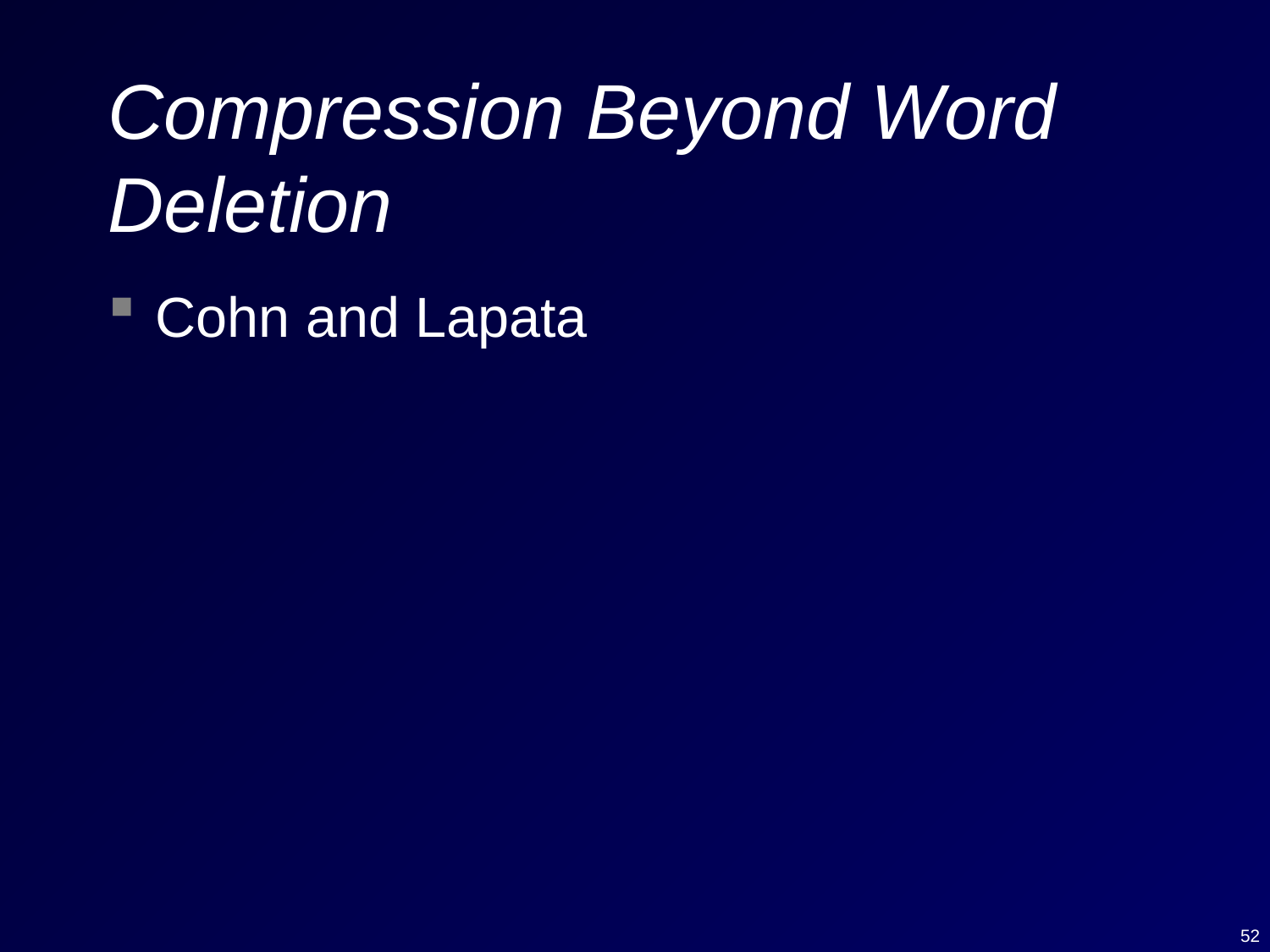

# Compression Beyond Word Deletion
Cohn and Lapata